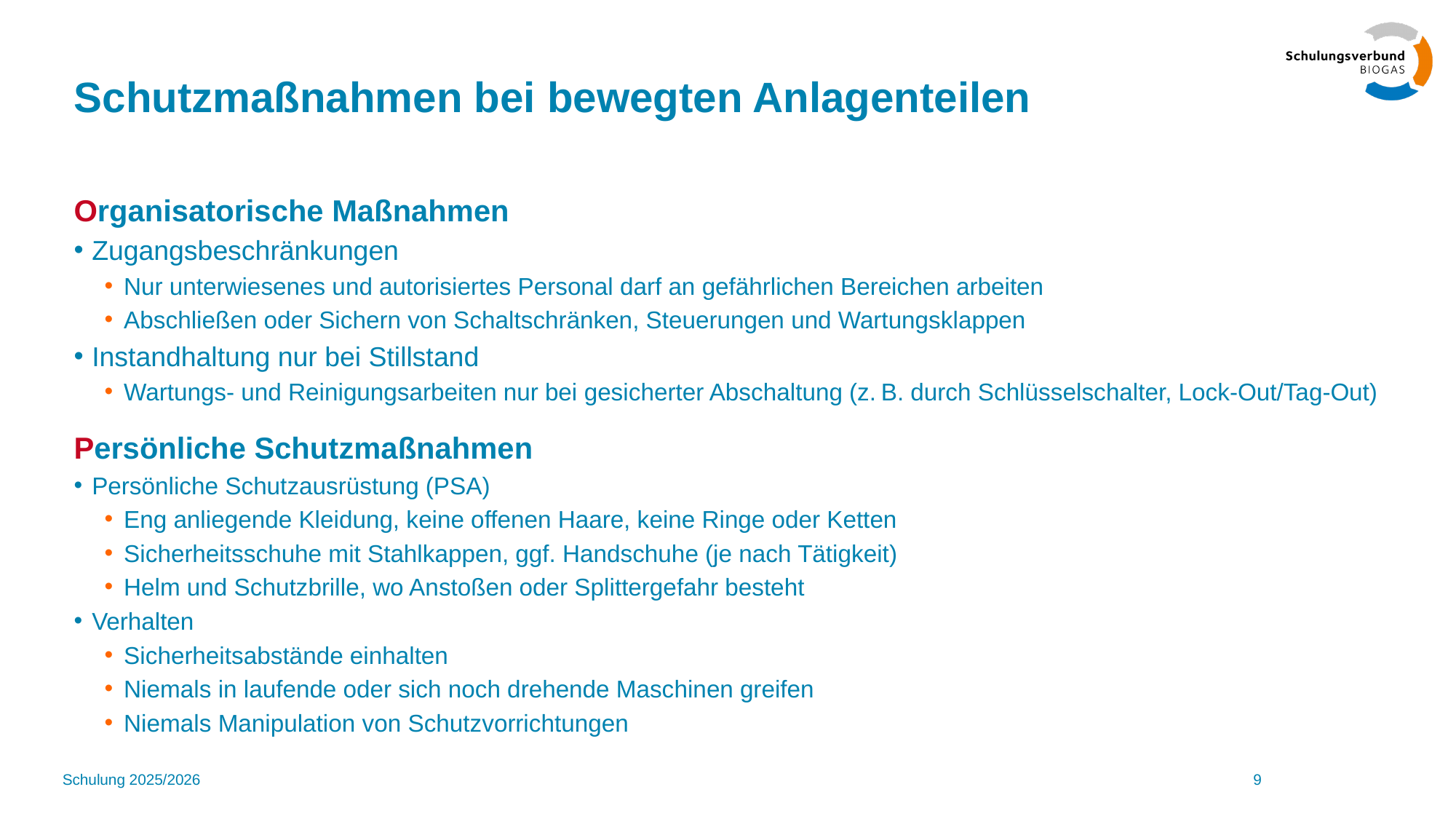

# Schutzmaßnahmen bei bewegten Anlagenteilen
Organisatorische Maßnahmen
Zugangsbeschränkungen
Nur unterwiesenes und autorisiertes Personal darf an gefährlichen Bereichen arbeiten
Abschließen oder Sichern von Schaltschränken, Steuerungen und Wartungsklappen
Instandhaltung nur bei Stillstand
Wartungs- und Reinigungsarbeiten nur bei gesicherter Abschaltung (z. B. durch Schlüsselschalter, Lock-Out/Tag-Out)

Persönliche Schutzmaßnahmen
Persönliche Schutzausrüstung (PSA)
Eng anliegende Kleidung, keine offenen Haare, keine Ringe oder Ketten
Sicherheitsschuhe mit Stahlkappen, ggf. Handschuhe (je nach Tätigkeit)
Helm und Schutzbrille, wo Anstoßen oder Splittergefahr besteht
Verhalten
Sicherheitsabstände einhalten
Niemals in laufende oder sich noch drehende Maschinen greifen
Niemals Manipulation von Schutzvorrichtungen

Schulung 2025/2026
9